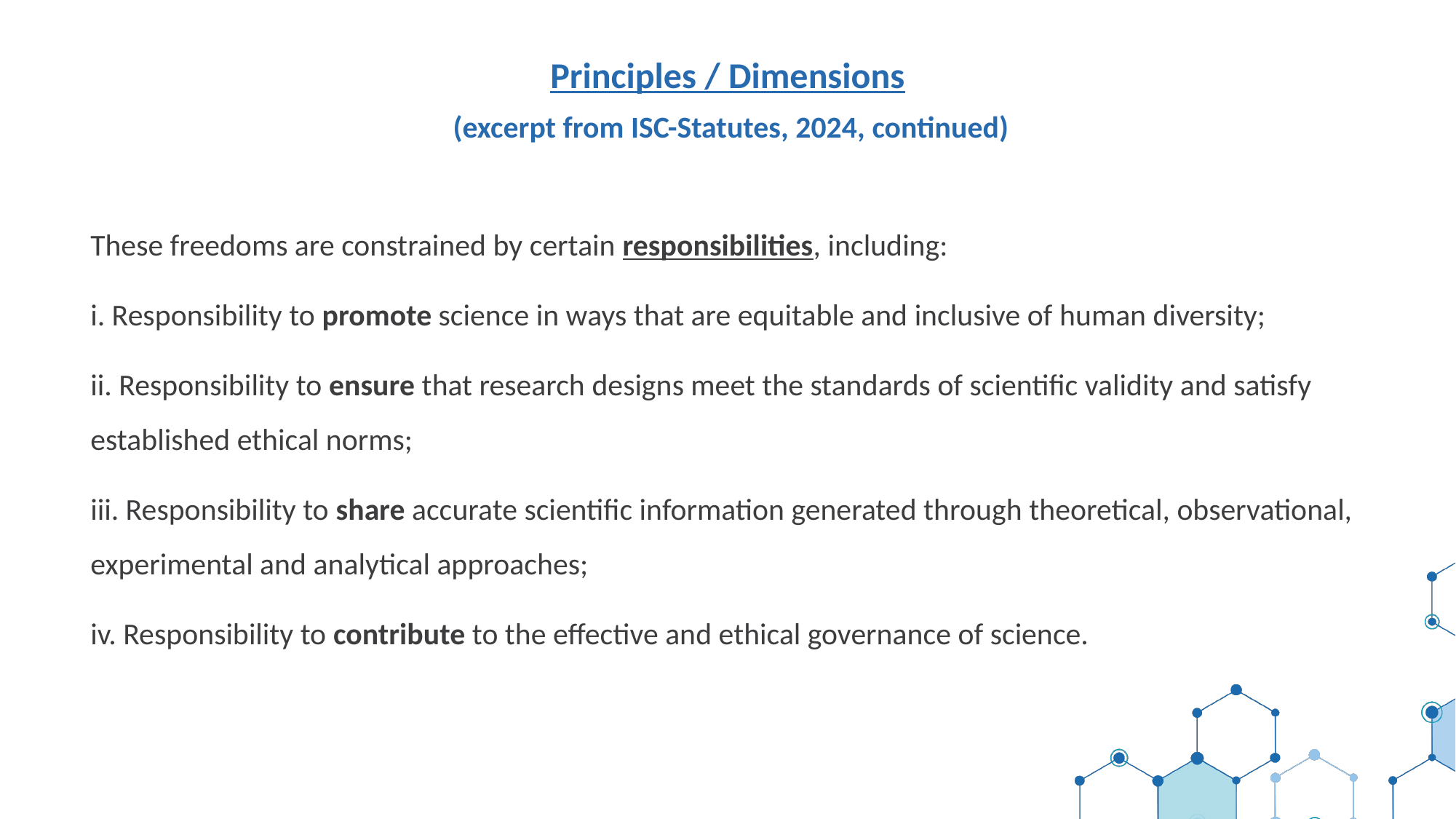

Principles / Dimensions
 (excerpt from ISC-Statutes, 2024, continued)

These freedoms are constrained by certain responsibilities, including:
i. Responsibility to promote science in ways that are equitable and inclusive of human diversity;
ii. Responsibility to ensure that research designs meet the standards of scientific validity and satisfy established ethical norms;
iii. Responsibility to share accurate scientific information generated through theoretical, observational, experimental and analytical approaches;
iv. Responsibility to contribute to the effective and ethical governance of science.